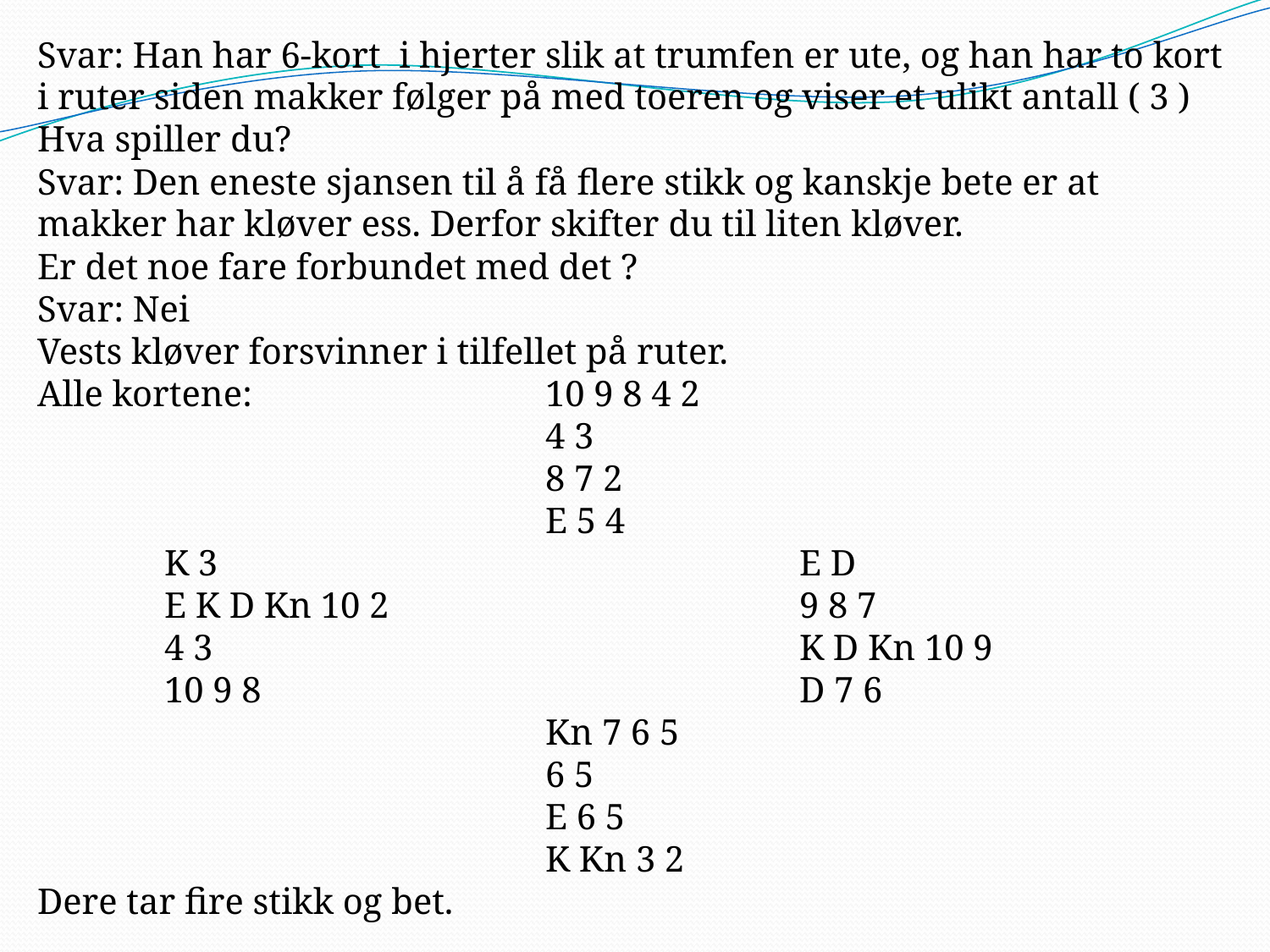

Svar: Han har 6-kort  i hjerter slik at trumfen er ute, og han har to kort i ruter siden makker følger på med toeren og viser et ulikt antall ( 3 )
Hva spiller du?
Svar: Den eneste sjansen til å få flere stikk og kanskje bete er at makker har kløver ess. Derfor skifter du til liten kløver.
Er det noe fare forbundet med det ?
Svar: Nei
Vests kløver forsvinner i tilfellet på ruter.
Alle kortene:			10 9 8 4 2
				4 3
				8 7 2
				E 5 4
	K 3					E D
	E K D Kn 10 2				9 8 7
	4 3					K D Kn 10 9
	10 9 8					D 7 6
				Kn 7 6 5
				6 5
				E 6 5
				K Kn 3 2
Dere tar fire stikk og bet.